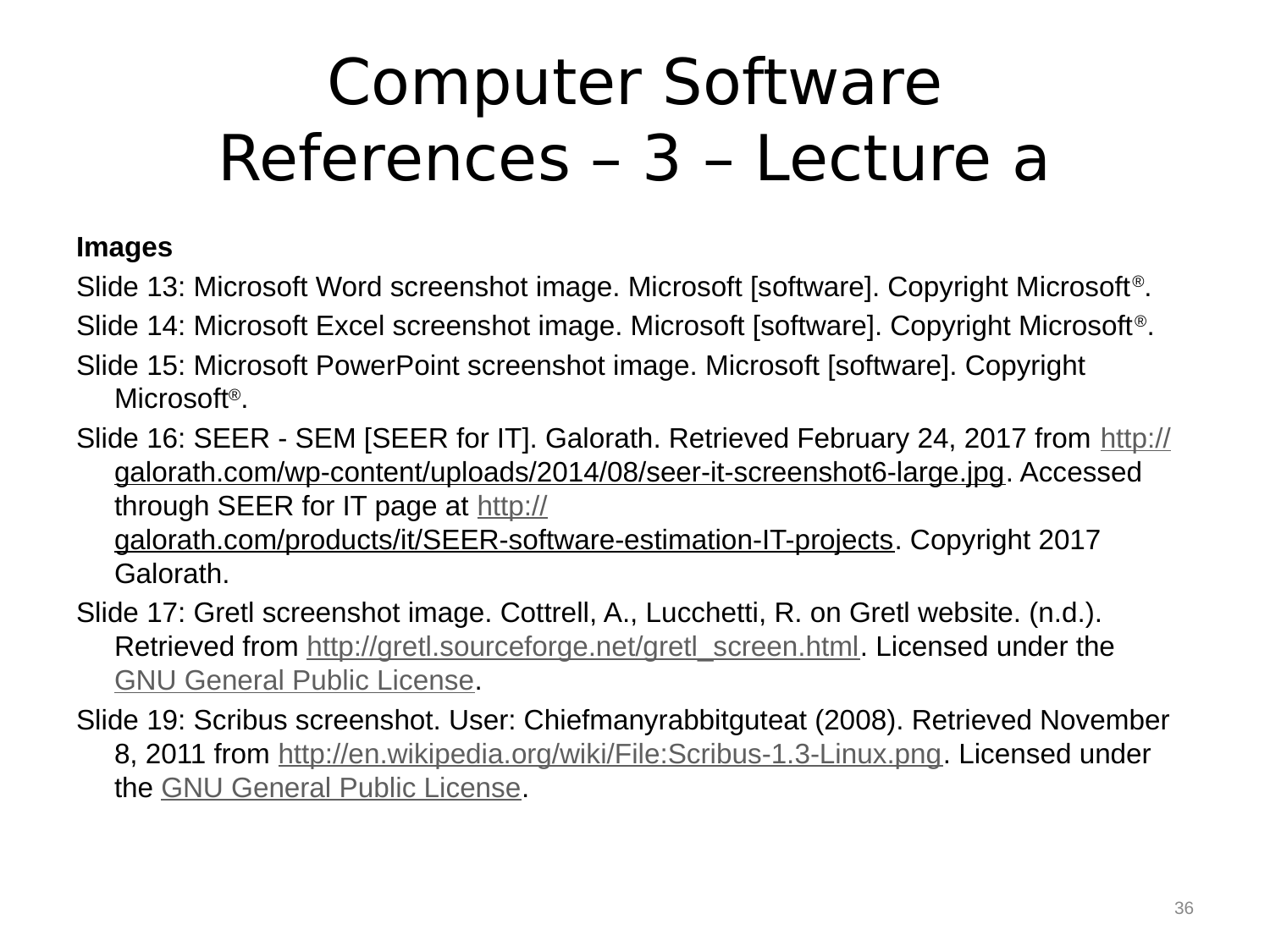

# Computer Software References – 3 – Lecture a
Images
Slide 13: Microsoft Word screenshot image. Microsoft [software]. Copyright Microsoft®.
Slide 14: Microsoft Excel screenshot image. Microsoft [software]. Copyright Microsoft®.
Slide 15: Microsoft PowerPoint screenshot image. Microsoft [software]. Copyright Microsoft®.
Slide 16: SEER - SEM [SEER for IT]. Galorath. Retrieved February 24, 2017 from http://galorath.com/wp-content/uploads/2014/08/seer-it-screenshot6-large.jpg. Accessed through SEER for IT page at http://galorath.com/products/it/SEER-software-estimation-IT-projects. Copyright 2017 Galorath.
Slide 17: Gretl screenshot image. Cottrell, A., Lucchetti, R. on Gretl website. (n.d.). Retrieved from http://gretl.sourceforge.net/gretl_screen.html. Licensed under the GNU General Public License.
Slide 19: Scribus screenshot. User: Chiefmanyrabbitguteat (2008). Retrieved November 8, 2011 from http://en.wikipedia.org/wiki/File:Scribus-1.3-Linux.png. Licensed under the GNU General Public License.
36